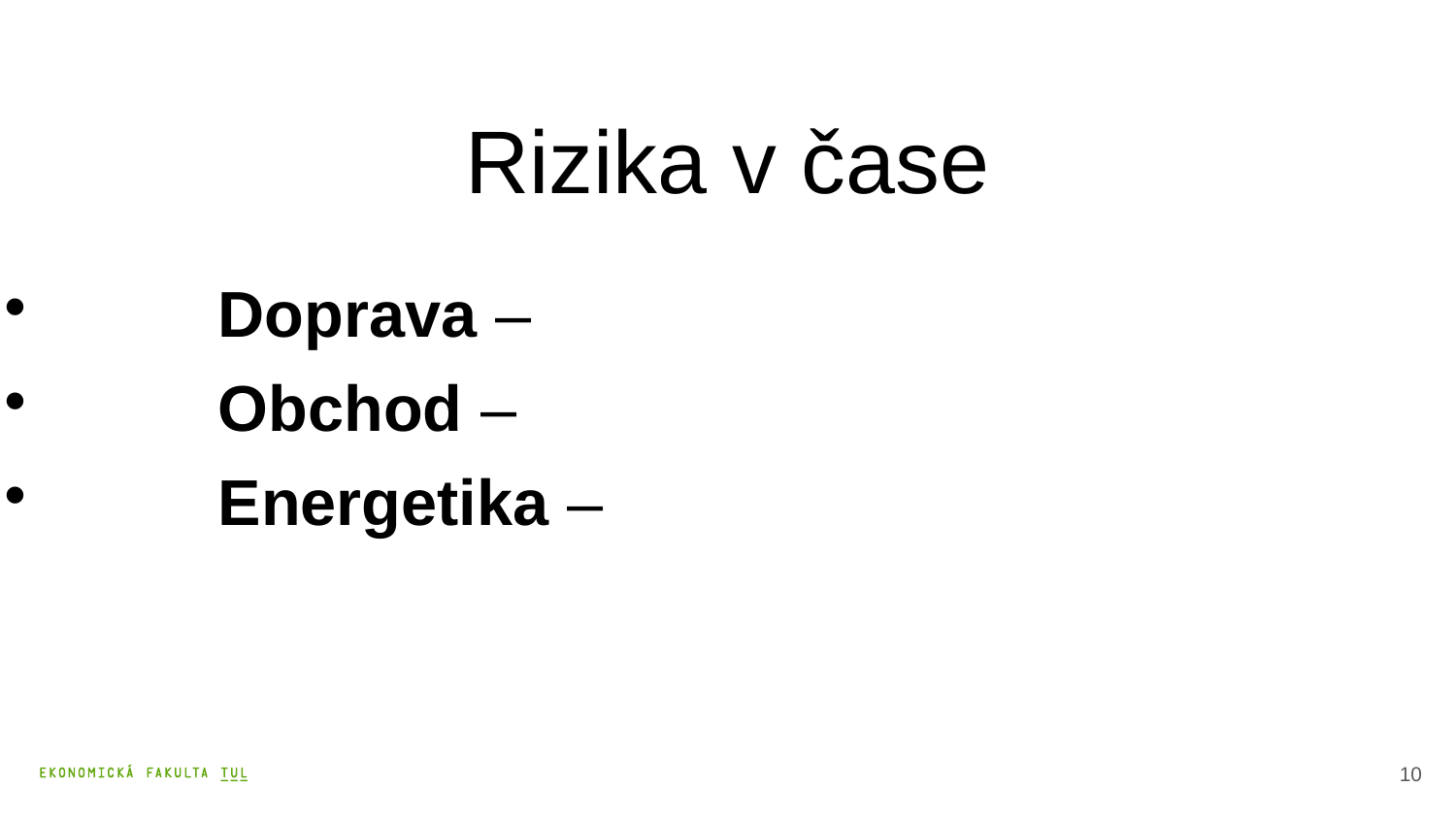

Rizika v čase
Doprava –
Obchod –
Energetika –
10